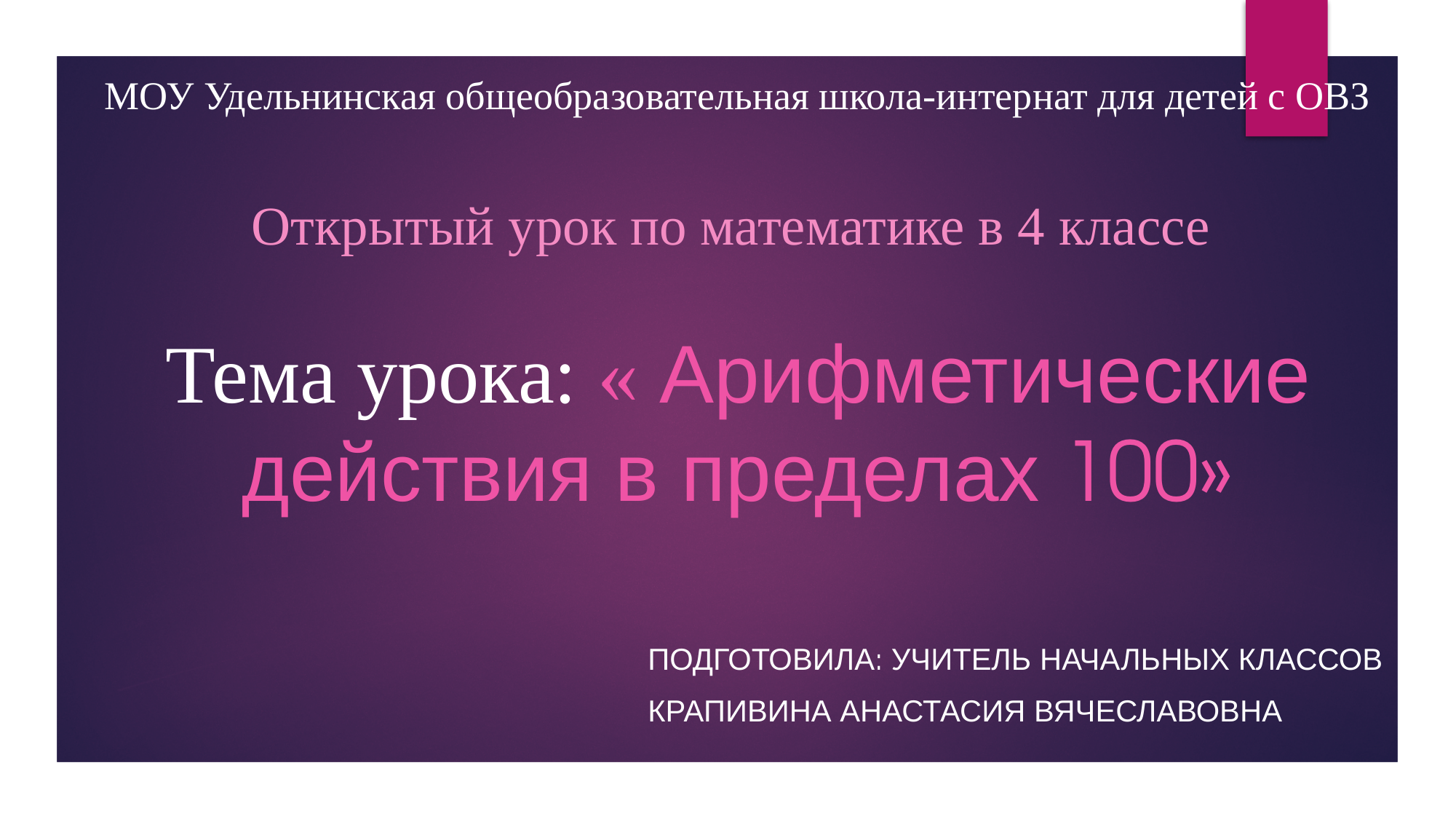

# МОУ Удельнинская общеобразовательная школа-интернат для детей с ОВЗ Открытый урок по математике в 4 классе Тема урока: « Арифметические действия в пределах 100»
Подготовила: Учитель начальных классов
Крапивина Анастасия Вячеславовна